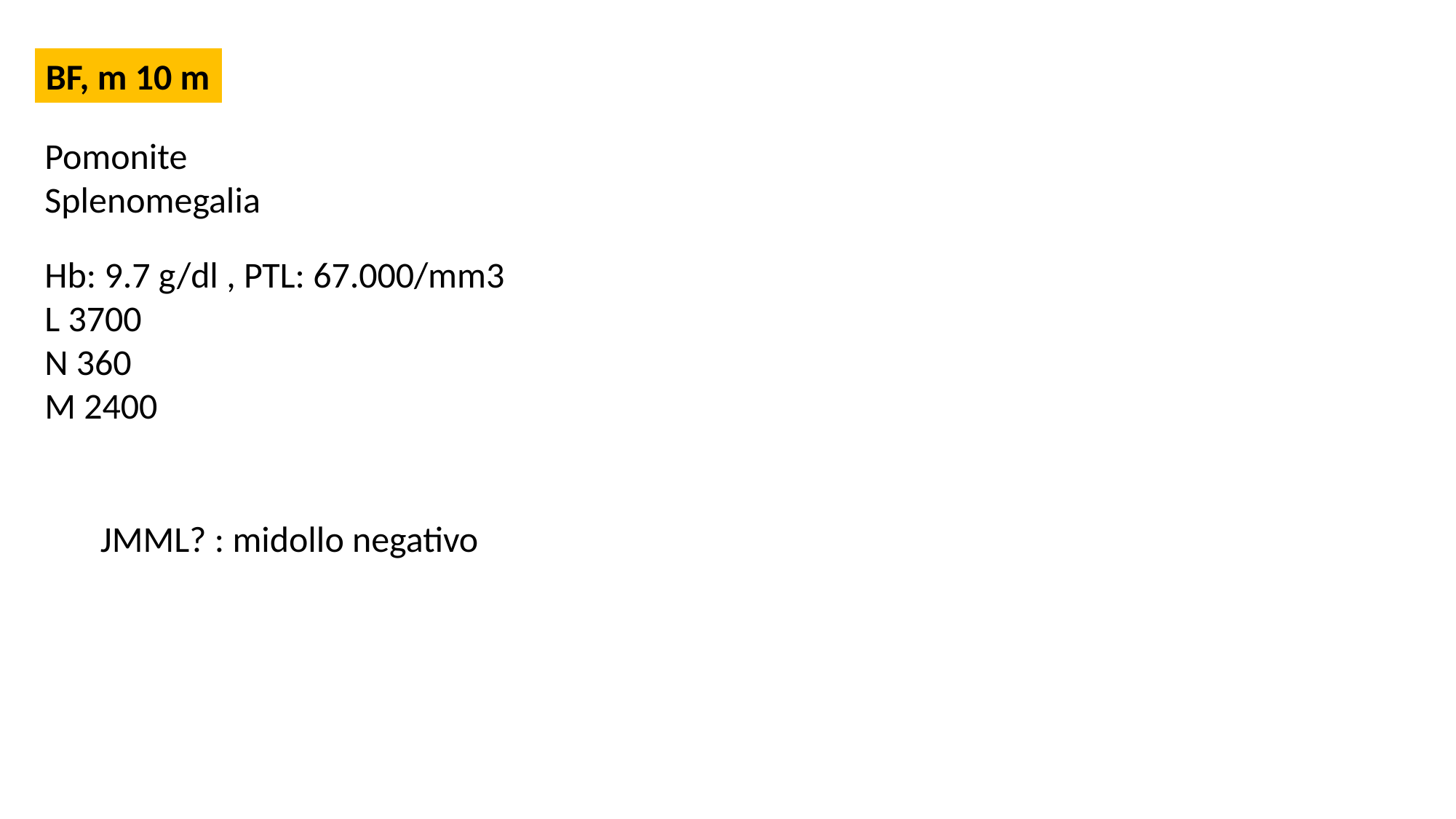

BF, m 10 m
Pomonite
Splenomegalia
Hb: 9.7 g/dl , PTL: 67.000/mm3
L 3700
N 360
M 2400
JMML? : midollo negativo